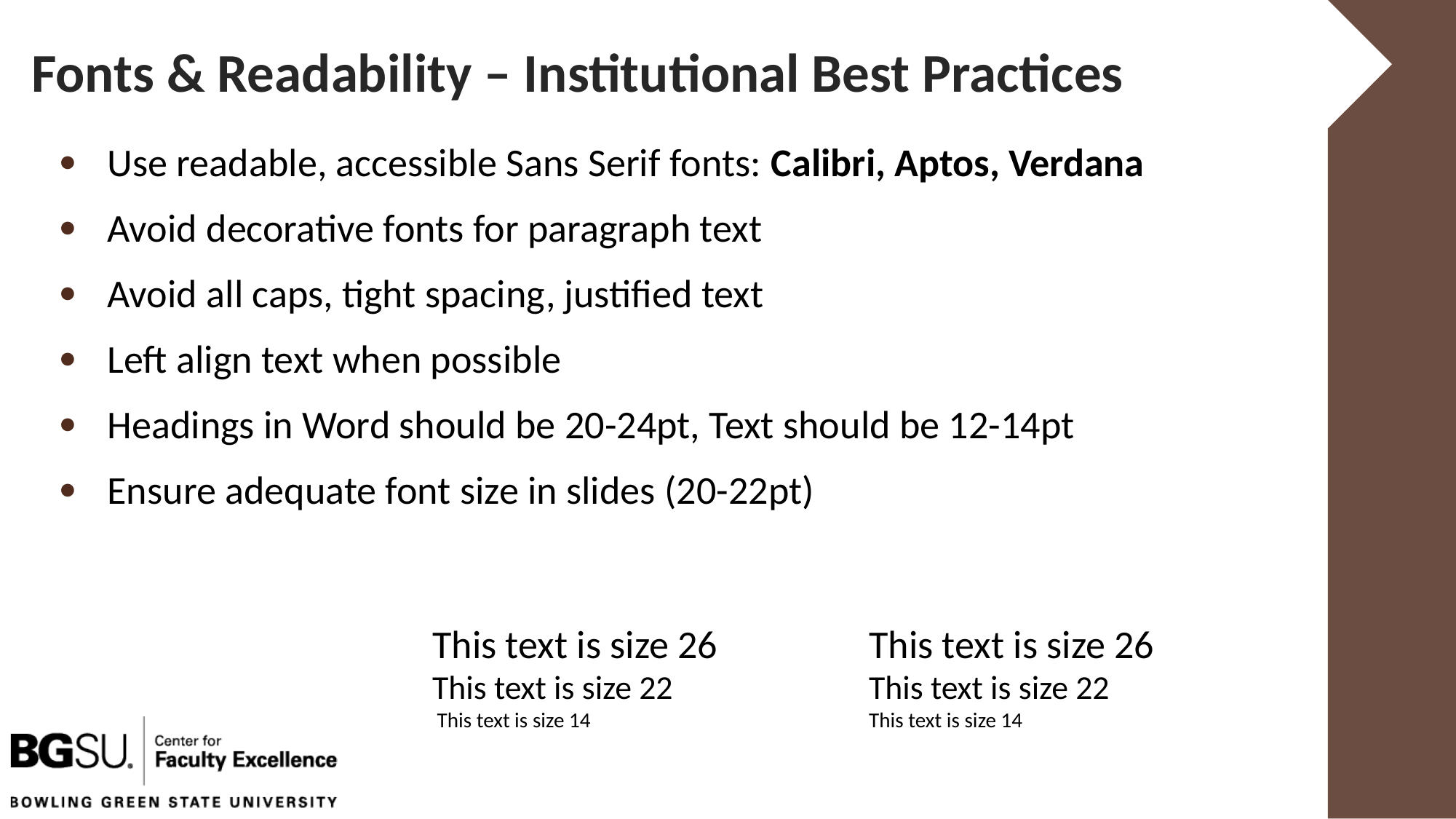

# Fonts & Readability – Institutional Best Practices
Use readable, accessible Sans Serif fonts: Calibri, Aptos, Verdana
Avoid decorative fonts for paragraph text
Avoid all caps, tight spacing, justified text
Left align text when possible
Headings in Word should be 20-24pt, Text should be 12-14pt
Ensure adequate font size in slides (20-22pt)

This text is size 26		This text is size 26
This text is size 22		This text is size 22
 This text is size 14			This text is size 14